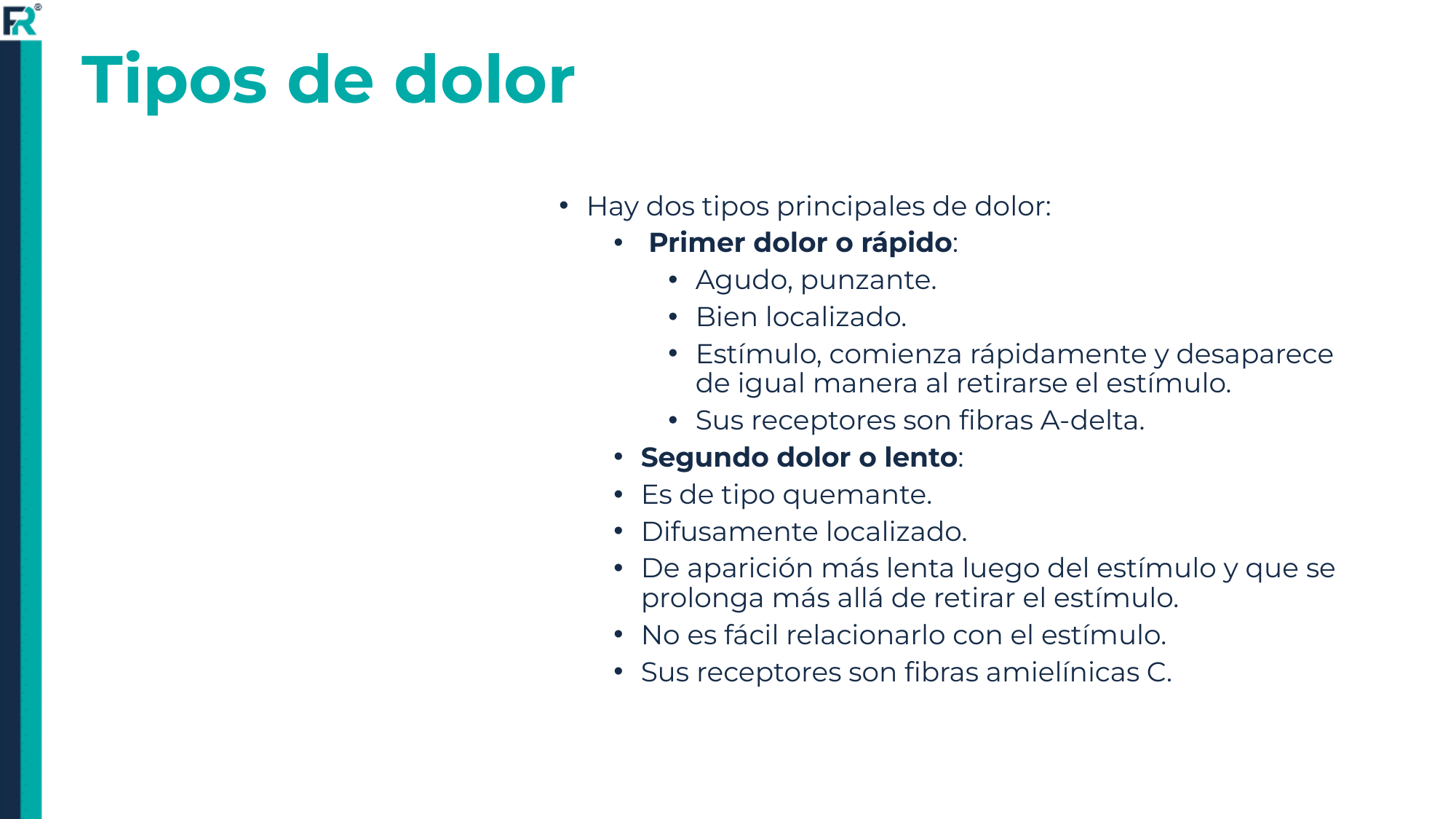

# Tipos de dolor
Hay dos tipos principales de dolor:
 Primer dolor o rápido:
Agudo, punzante.
Bien localizado.
Estímulo, comienza rápidamente y desaparece de igual manera al retirarse el estímulo.
Sus receptores son fibras A-delta.
Segundo dolor o lento:
Es de tipo quemante.
Difusamente localizado.
De aparición más lenta luego del estímulo y que se prolonga más allá de retirar el estímulo.
No es fácil relacionarlo con el estímulo.
Sus receptores son fibras amielínicas C.